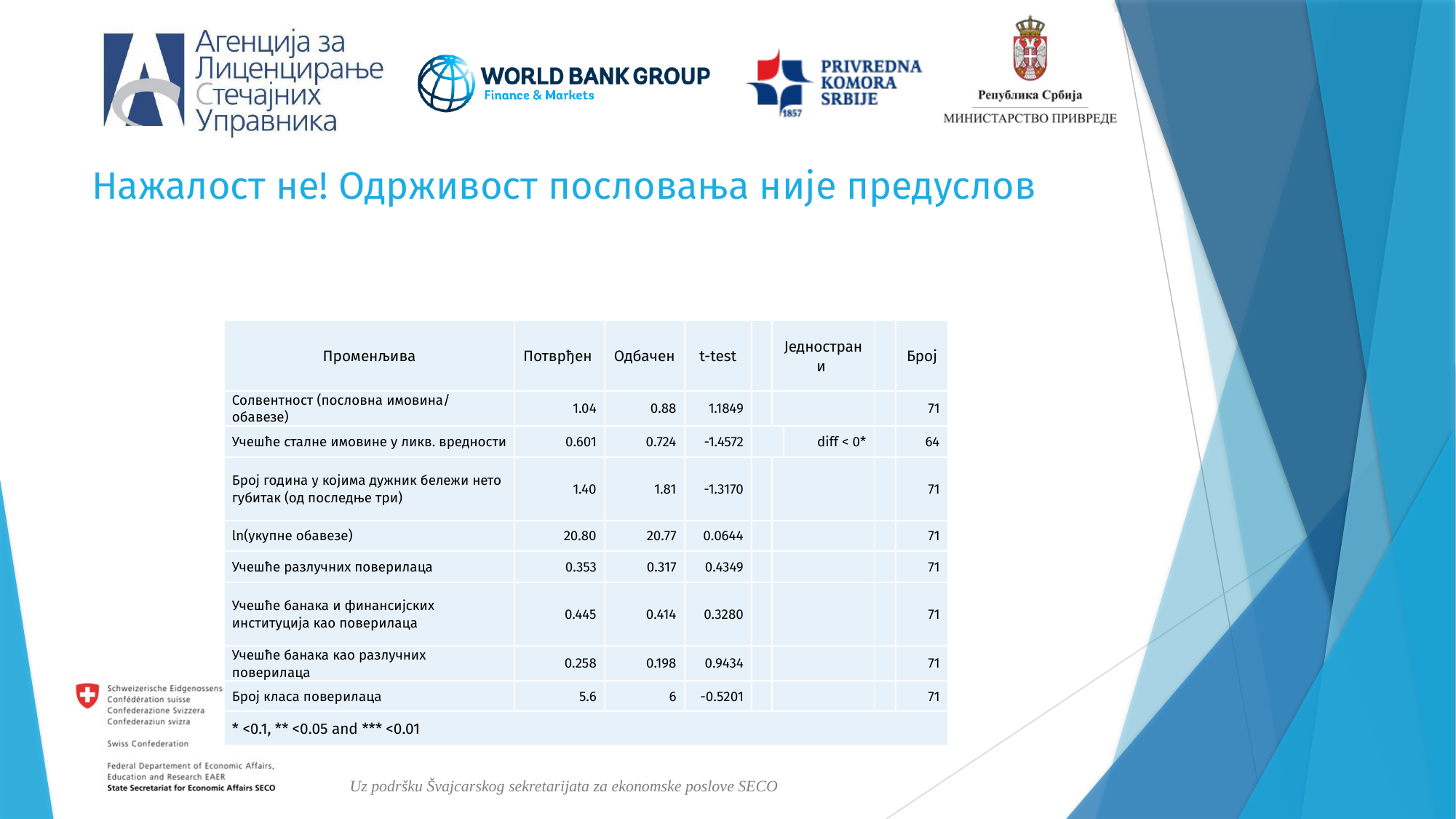

# Нажалост не! Одрживост пословања није предуслов
| Променљива | Потврђен | Одбачен | t-test |  | Једнострани |  |  | Број |
| --- | --- | --- | --- | --- | --- | --- | --- | --- |
| Солвентност (пословна имовина/ обавезе) | 1.04 | 0.88 | 1.1849 |  |  |  |  | 71 |
| Учешће сталне имовине у ликв. вредности | 0.601 | 0.724 | -1.4572 |  |  | diff < 0\* |  | 64 |
| Број година у којима дужник бележи нето губитак (од последње три) | 1.40 | 1.81 | -1.3170 |  |  |  |  | 71 |
| ln(укупне обавезе) | 20.80 | 20.77 | 0.0644 |  |  |  |  | 71 |
| Учешће разлучних поверилаца | 0.353 | 0.317 | 0.4349 |  |  |  |  | 71 |
| Учешће банака и финансијских институција као поверилаца | 0.445 | 0.414 | 0.3280 |  |  |  |  | 71 |
| Учешће банака као разлучних поверилаца | 0.258 | 0.198 | 0.9434 |  |  |  |  | 71 |
| Број класа поверилаца | 5.6 | 6 | -0.5201 |  |  |  |  | 71 |
| \* <0.1, \*\* <0.05 and \*\*\* <0.01 |  |  |  |  |  |  |  |  |